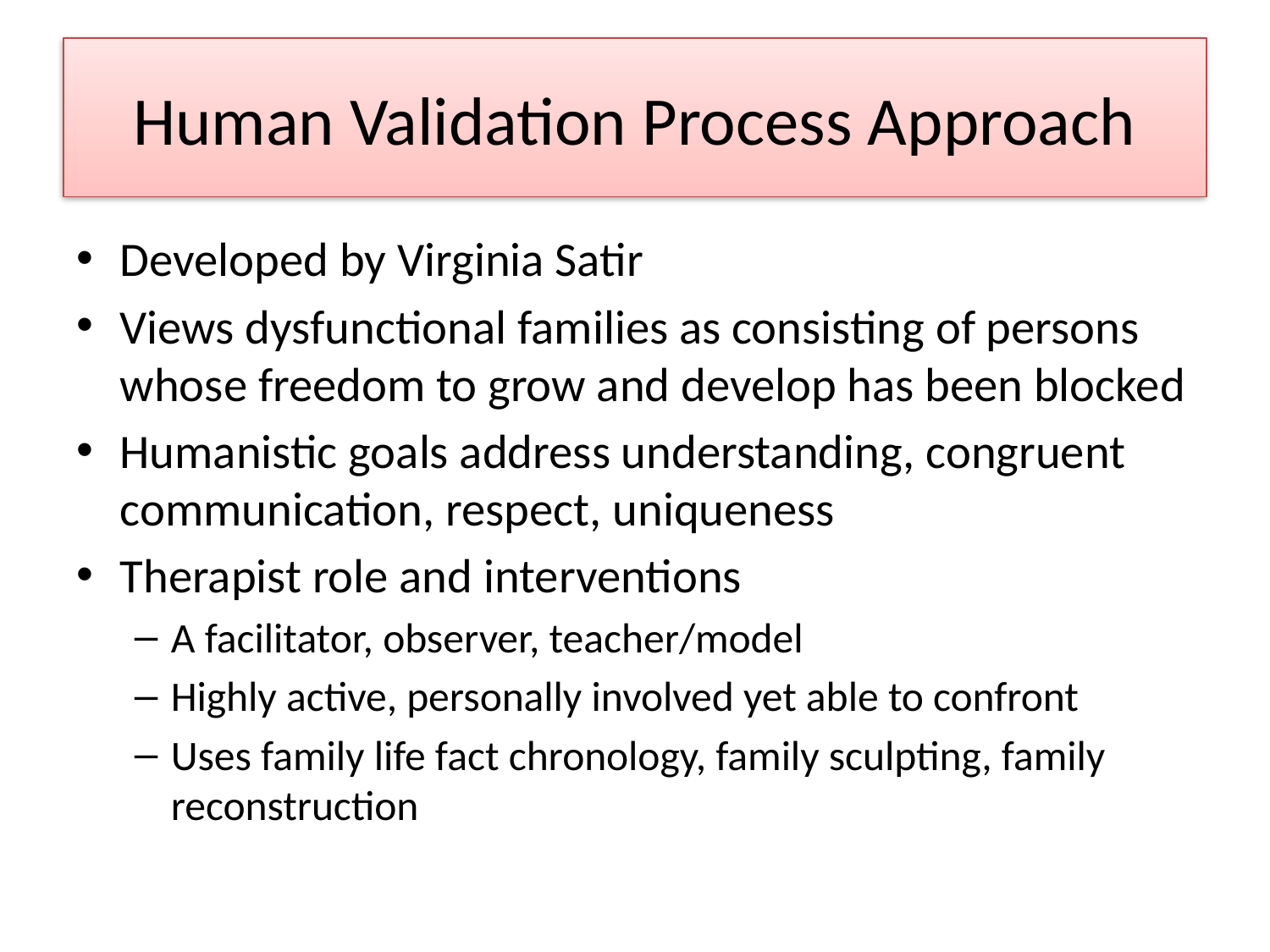

# Human Validation Process Approach
Developed by Virginia Satir
Views dysfunctional families as consisting of persons whose freedom to grow and develop has been blocked
Humanistic goals address understanding, congruent communication, respect, uniqueness
Therapist role and interventions
A facilitator, observer, teacher/model
Highly active, personally involved yet able to confront
Uses family life fact chronology, family sculpting, family reconstruction